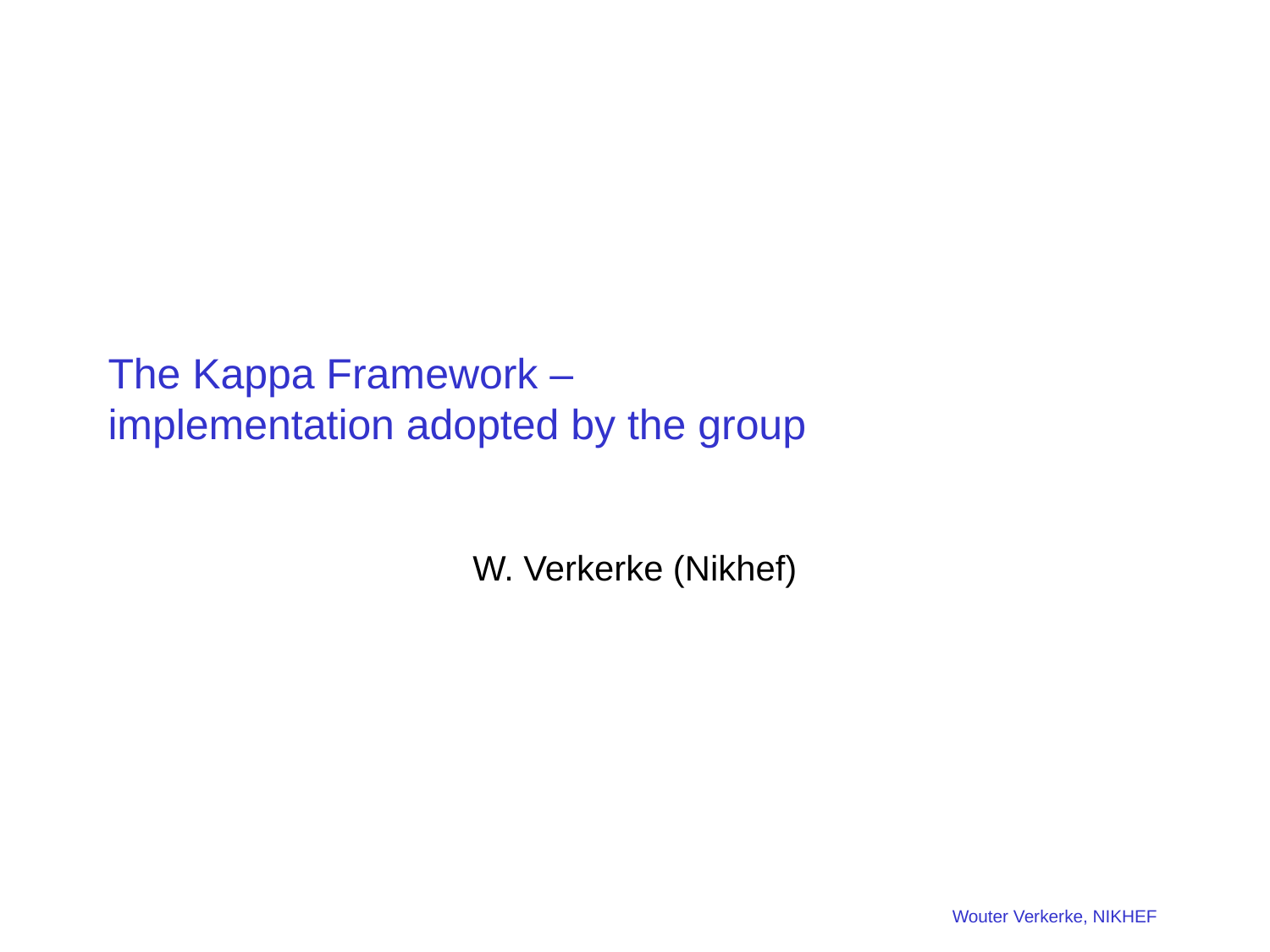

# The Kappa Framework – implementation adopted by the group
W. Verkerke (Nikhef)
Wouter Verkerke, NIKHEF